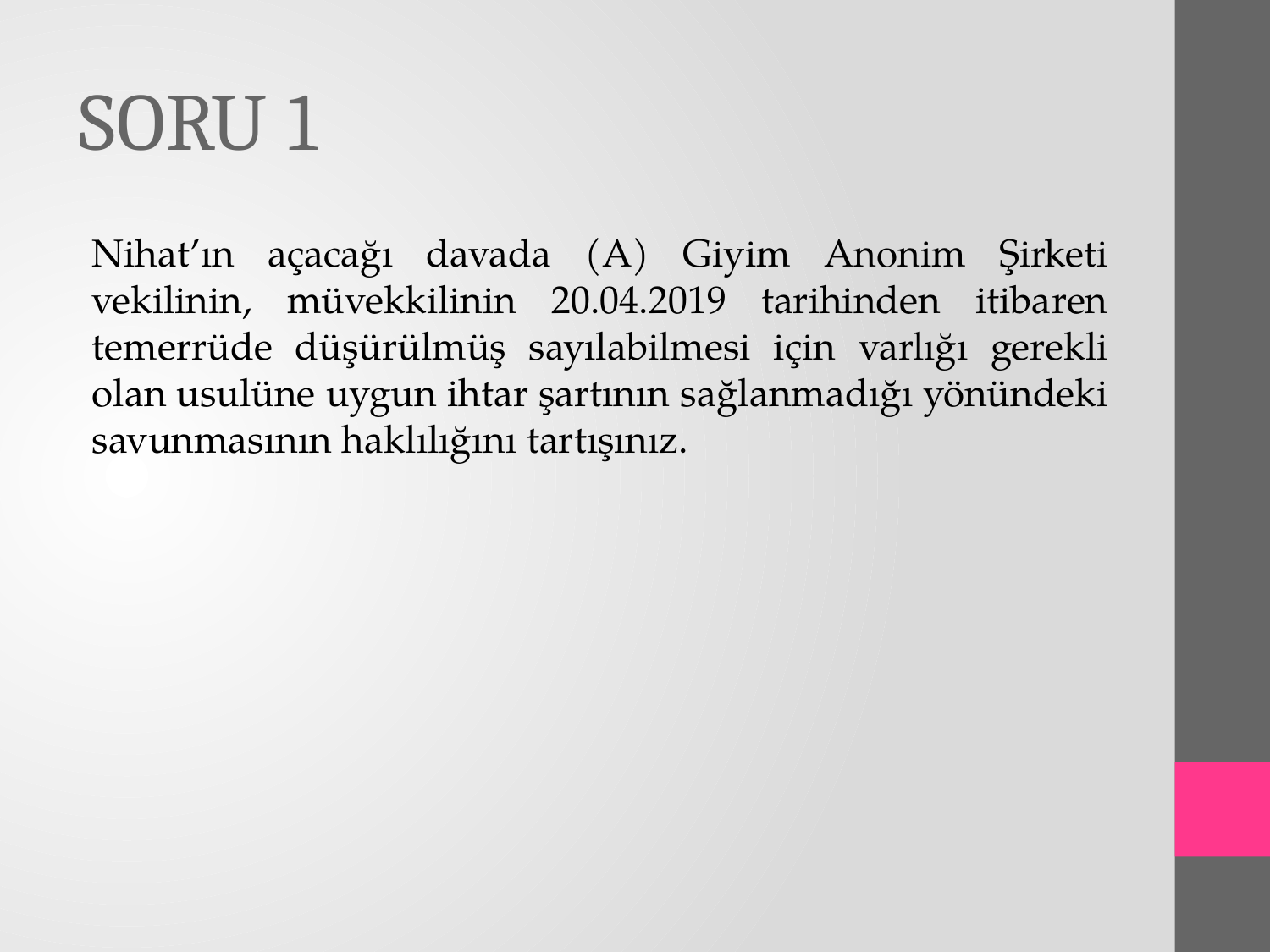

# SORU 1
Nihat’ın açacağı davada (A) Giyim Anonim Şirketi vekilinin, müvekkilinin 20.04.2019 tarihinden itibaren temerrüde düşürülmüş sayılabilmesi için varlığı gerekli olan usulüne uygun ihtar şartının sağlanmadığı yönündeki savunmasının haklılığını tartışınız.